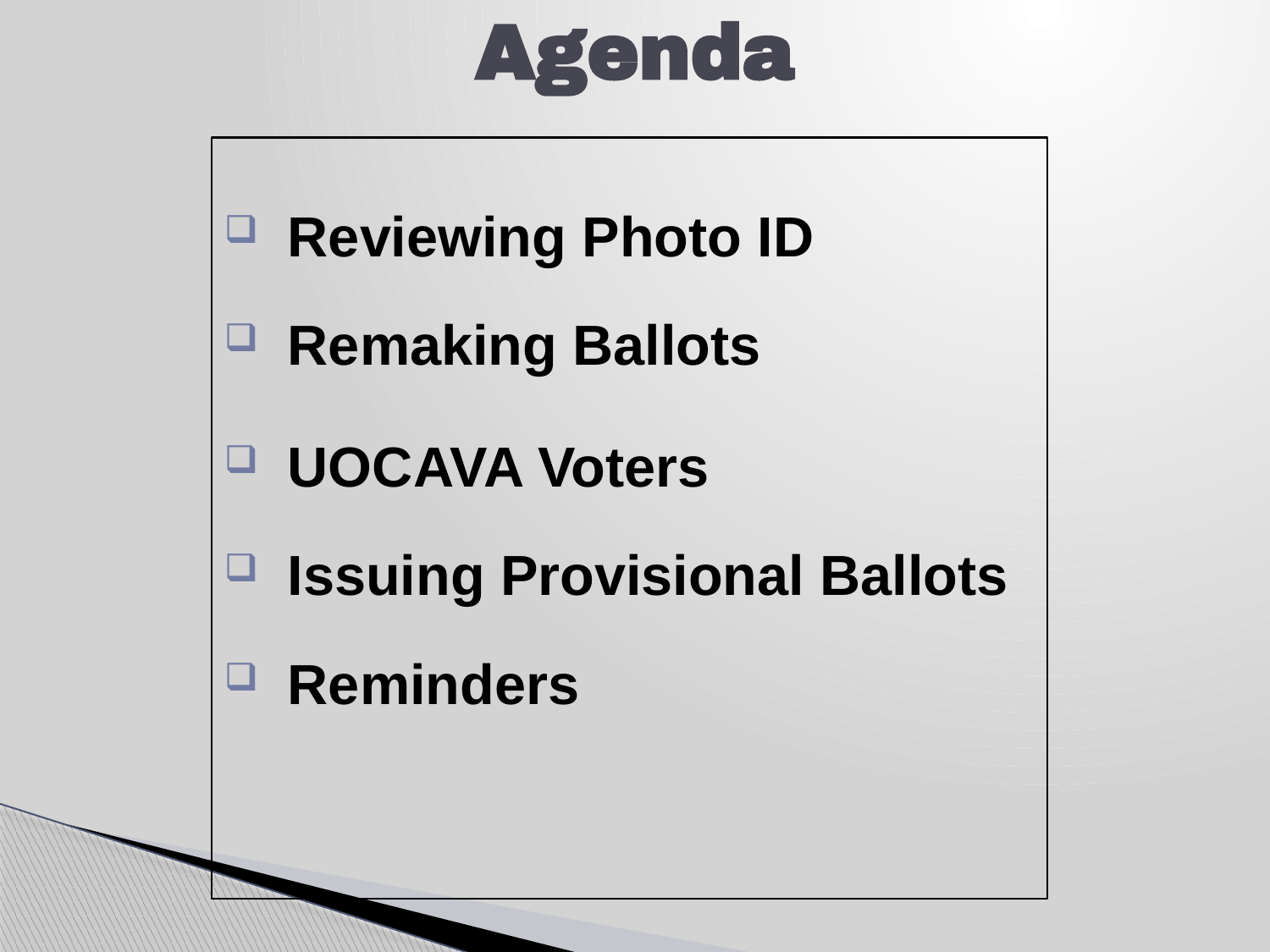

# Agenda

Reviewing Photo ID
Remaking Ballots

UOCAVA Voters
Issuing Provisional Ballots
Reminders